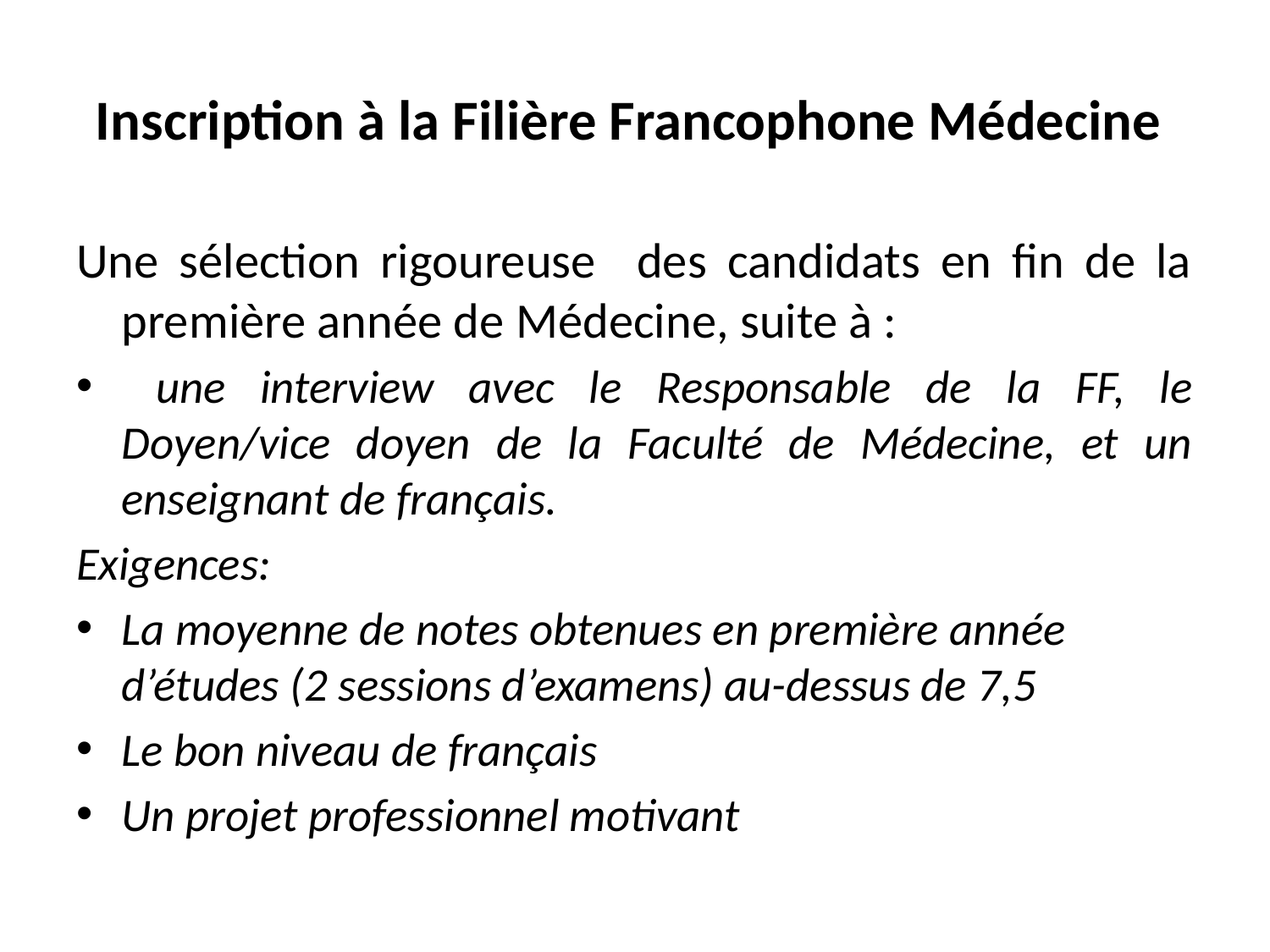

# Inscription à la Filière Francophone Médecine
Une sélection rigoureuse  des candidats en fin de la première année de Médecine, suite à :
 une interview avec le Responsable de la FF, le Doyen/vice doyen de la Faculté de Médecine, et un enseignant de français.
Exigences:
La moyenne de notes obtenues en première année d’études (2 sessions d’examens) au-dessus de 7,5
Le bon niveau de français
Un projet professionnel motivant